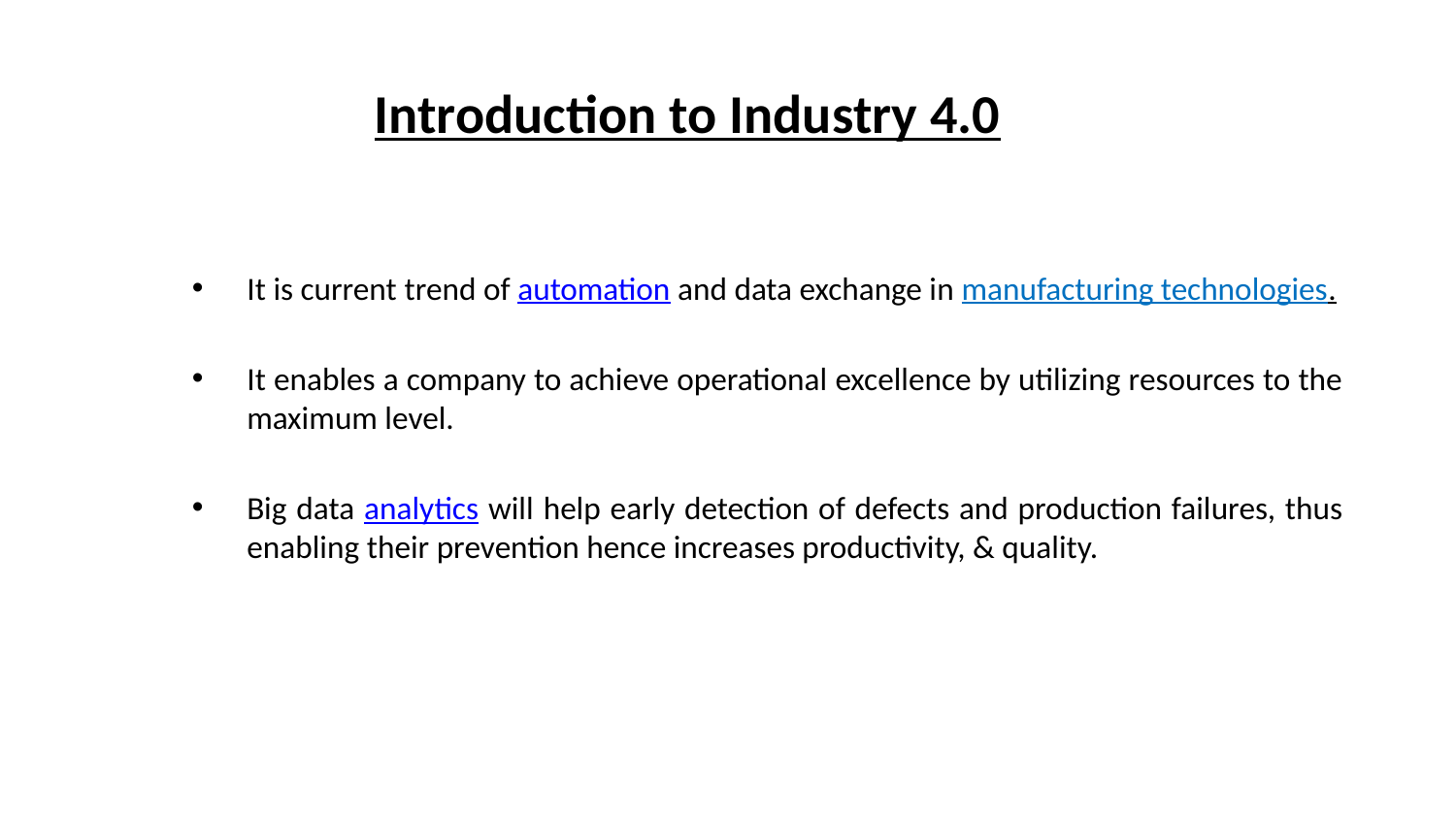

# Introduction to Industry 4.0
It is current trend of automation and data exchange in manufacturing technologies.

It enables a company to achieve operational excellence by utilizing resources to the maximum level.

Big data analytics will help early detection of defects and production failures, thus enabling their prevention hence increases productivity, & quality.